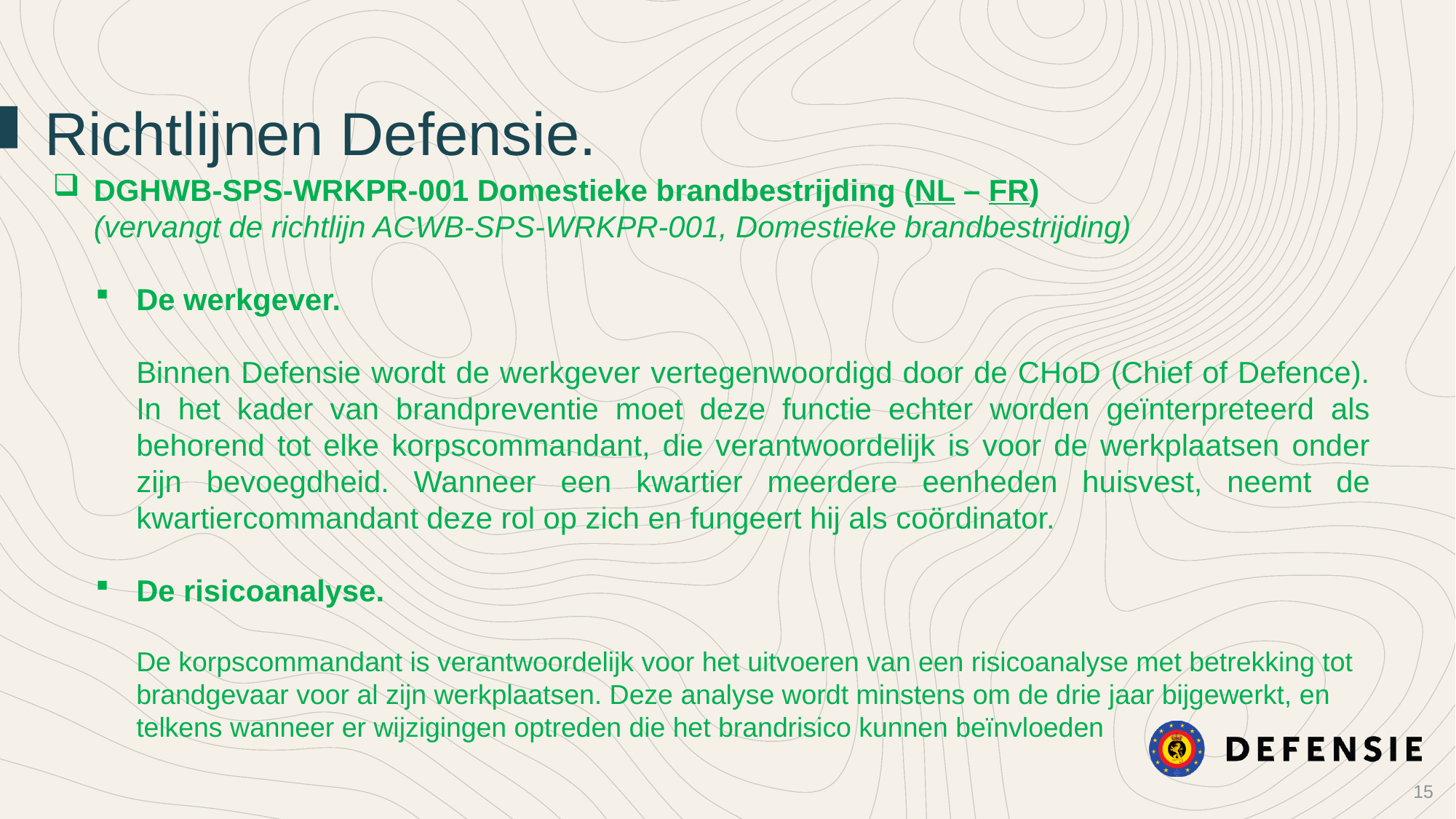

Richtlijnen Defensie.
DGHWB-SPS-WRKPR-001 Domestieke brandbestrijding (NL – FR)
(vervangt de richtlijn ACWB-SPS-WRKPR-001, Domestieke brandbestrijding)

De werkgever.
Binnen Defensie wordt de werkgever vertegenwoordigd door de CHoD (Chief of Defence). In het kader van brandpreventie moet deze functie echter worden geïnterpreteerd als behorend tot elke korpscommandant, die verantwoordelijk is voor de werkplaatsen onder zijn bevoegdheid. Wanneer een kwartier meerdere eenheden huisvest, neemt de kwartiercommandant deze rol op zich en fungeert hij als coördinator.

De risicoanalyse.
De korpscommandant is verantwoordelijk voor het uitvoeren van een risicoanalyse met betrekking tot brandgevaar voor al zijn werkplaatsen. Deze analyse wordt minstens om de drie jaar bijgewerkt, en telkens wanneer er wijzigingen optreden die het brandrisico kunnen beïnvloeden